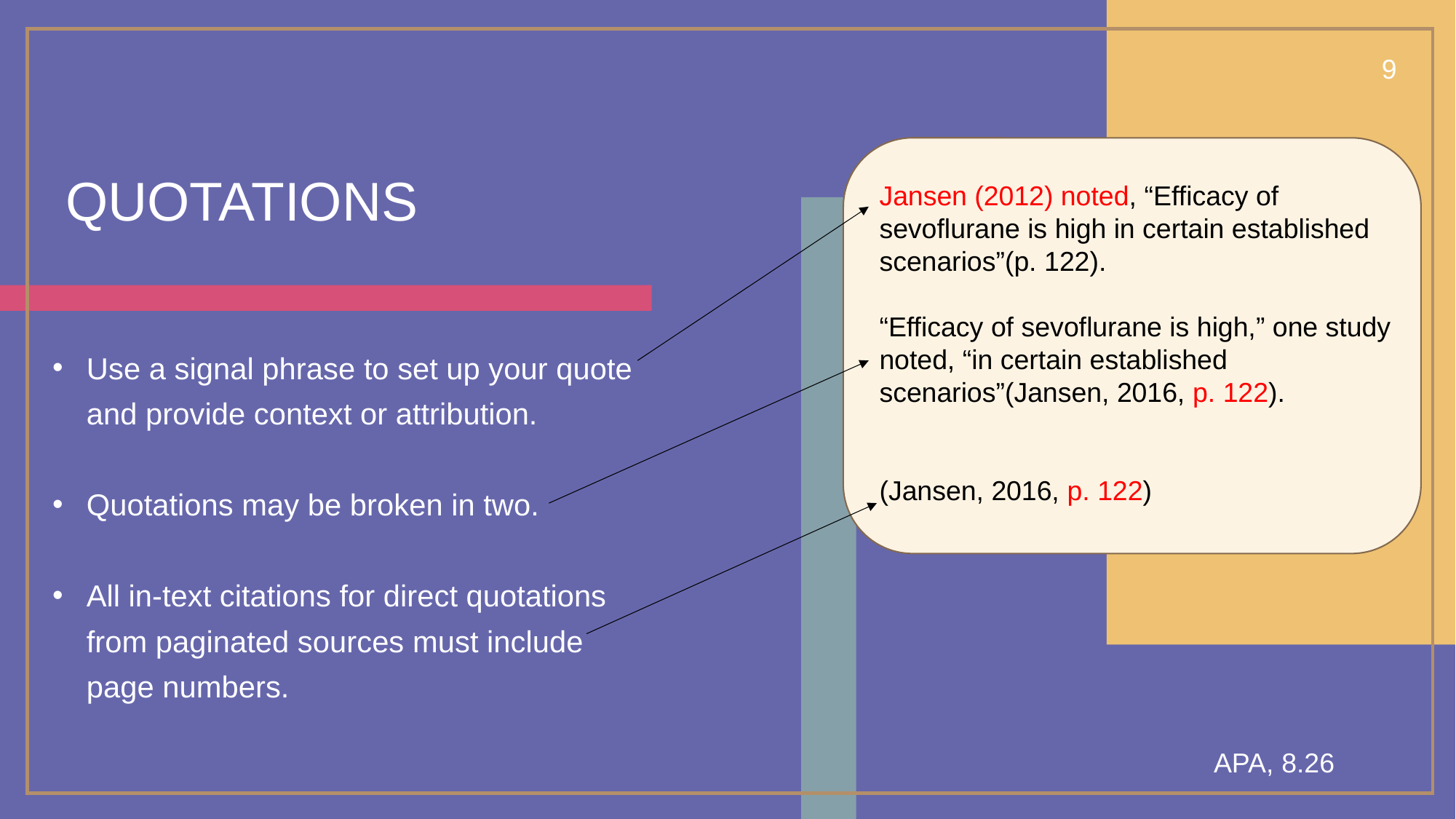

9
# quotations

Jansen (2012) noted, “Efficacy of sevoflurane is high in certain established scenarios”(p. 122).

“Efficacy of sevoflurane is high,” one study noted, “in certain established scenarios”(Jansen, 2016, p. 122).

(Jansen, 2016, p. 122)
Use a signal phrase to set up your quote and provide context or attribution.

Quotations may be broken in two.

All in-text citations for direct quotations from paginated sources must include page numbers.

APA, 8.26